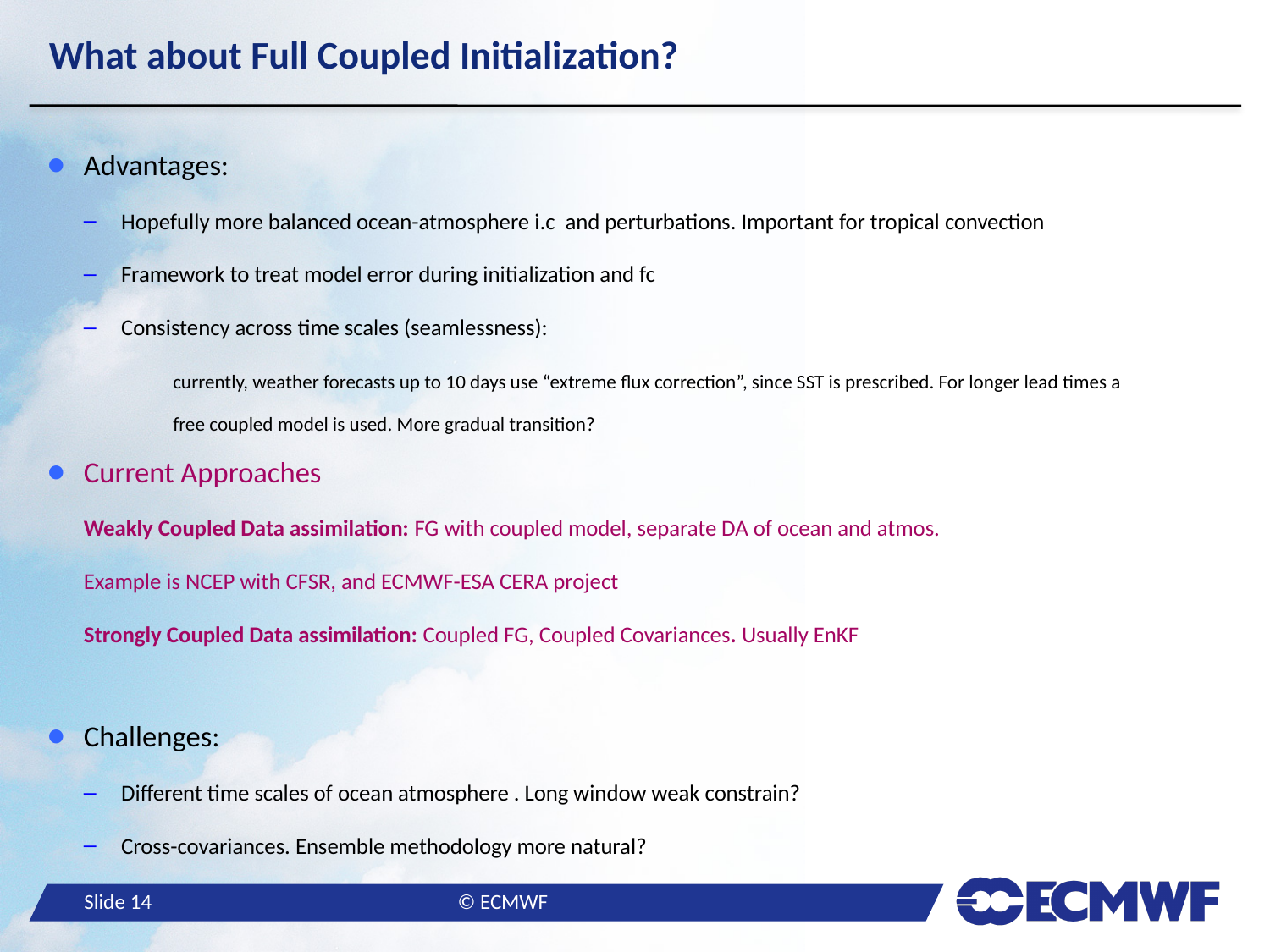

# What about Full Coupled Initialization?
Advantages:
Hopefully more balanced ocean-atmosphere i.c  and perturbations. Important for tropical convection
Framework to treat model error during initialization and fc
Consistency across time scales (seamlessness):
currently, weather forecasts up to 10 days use “extreme flux correction”, since SST is prescribed. For longer lead times a free coupled model is used. More gradual transition?
Current Approaches
Weakly Coupled Data assimilation: FG with coupled model, separate DA of ocean and atmos.
Example is NCEP with CFSR, and ECMWF-ESA CERA project
Strongly Coupled Data assimilation: Coupled FG, Coupled Covariances. Usually EnKF

Challenges:
Different time scales of ocean atmosphere . Long window weak constrain?
Cross-covariances. Ensemble methodology more natural?